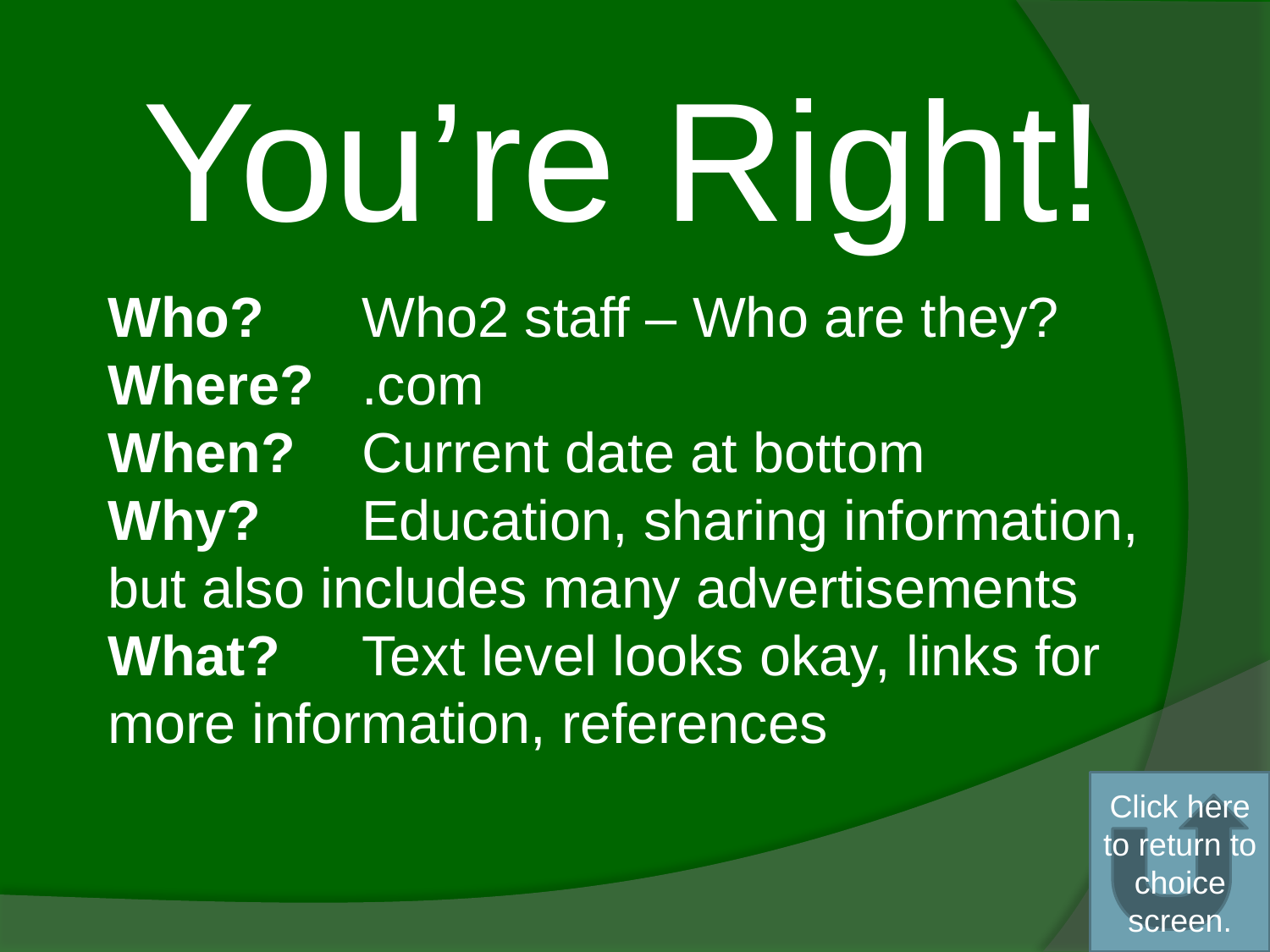

# You’re Right!
Who? 	Who2 staff – Who are they?
Where? 	.com
When? 	Current date at bottom
Why? 	Education, sharing information, but also includes many advertisements
What? 	Text level looks okay, links for more information, references

Click here to return to choice screen.